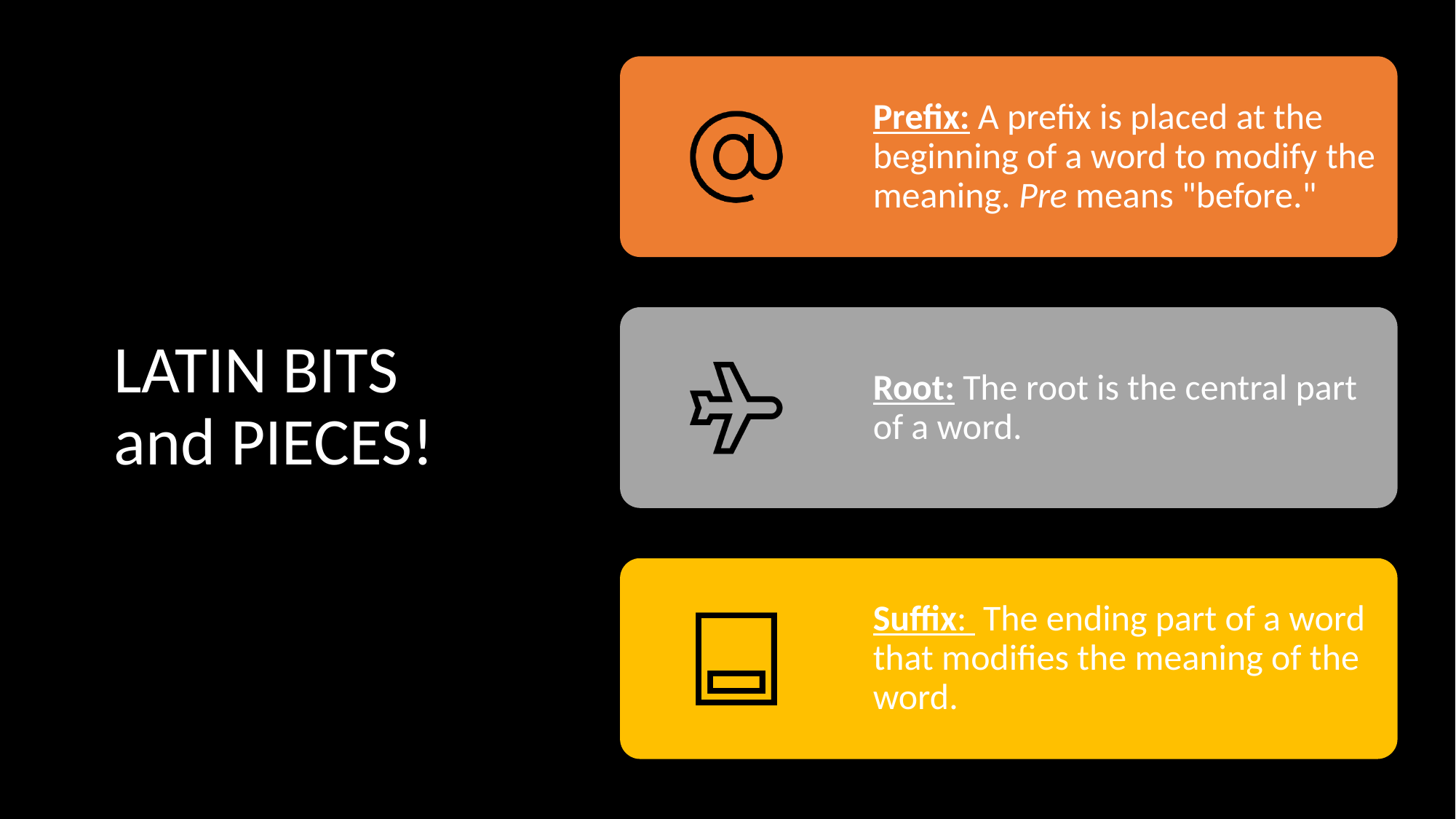

Prefix: A prefix is placed at the beginning of a word to modify the meaning. Pre means "before."
Root: The root is the central part of a word.
Suffix:  The ending part of a word that modifies the meaning of the word.
# LATIN BITS and PIECES!